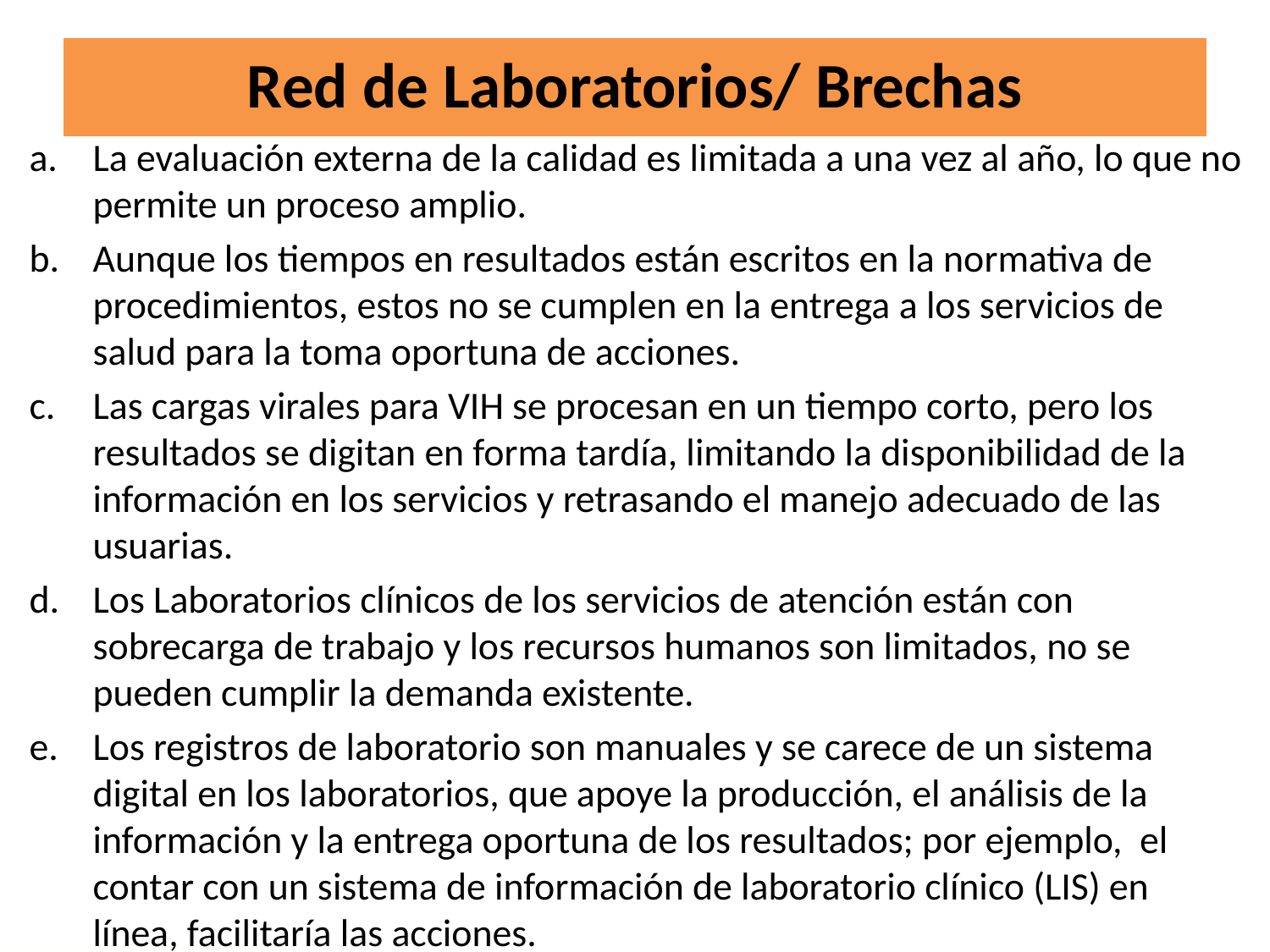

# Red de Laboratorios/ Brechas
La evaluación externa de la calidad es limitada a una vez al año, lo que no permite un proceso amplio.
Aunque los tiempos en resultados están escritos en la normativa de procedimientos, estos no se cumplen en la entrega a los servicios de salud para la toma oportuna de acciones.
Las cargas virales para VIH se procesan en un tiempo corto, pero los resultados se digitan en forma tardía, limitando la disponibilidad de la información en los servicios y retrasando el manejo adecuado de las usuarias.
Los Laboratorios clínicos de los servicios de atención están con sobrecarga de trabajo y los recursos humanos son limitados, no se pueden cumplir la demanda existente.
Los registros de laboratorio son manuales y se carece de un sistema digital en los laboratorios, que apoye la producción, el análisis de la información y la entrega oportuna de los resultados; por ejemplo,  el contar con un sistema de información de laboratorio clínico (LIS) en línea, facilitaría las acciones.